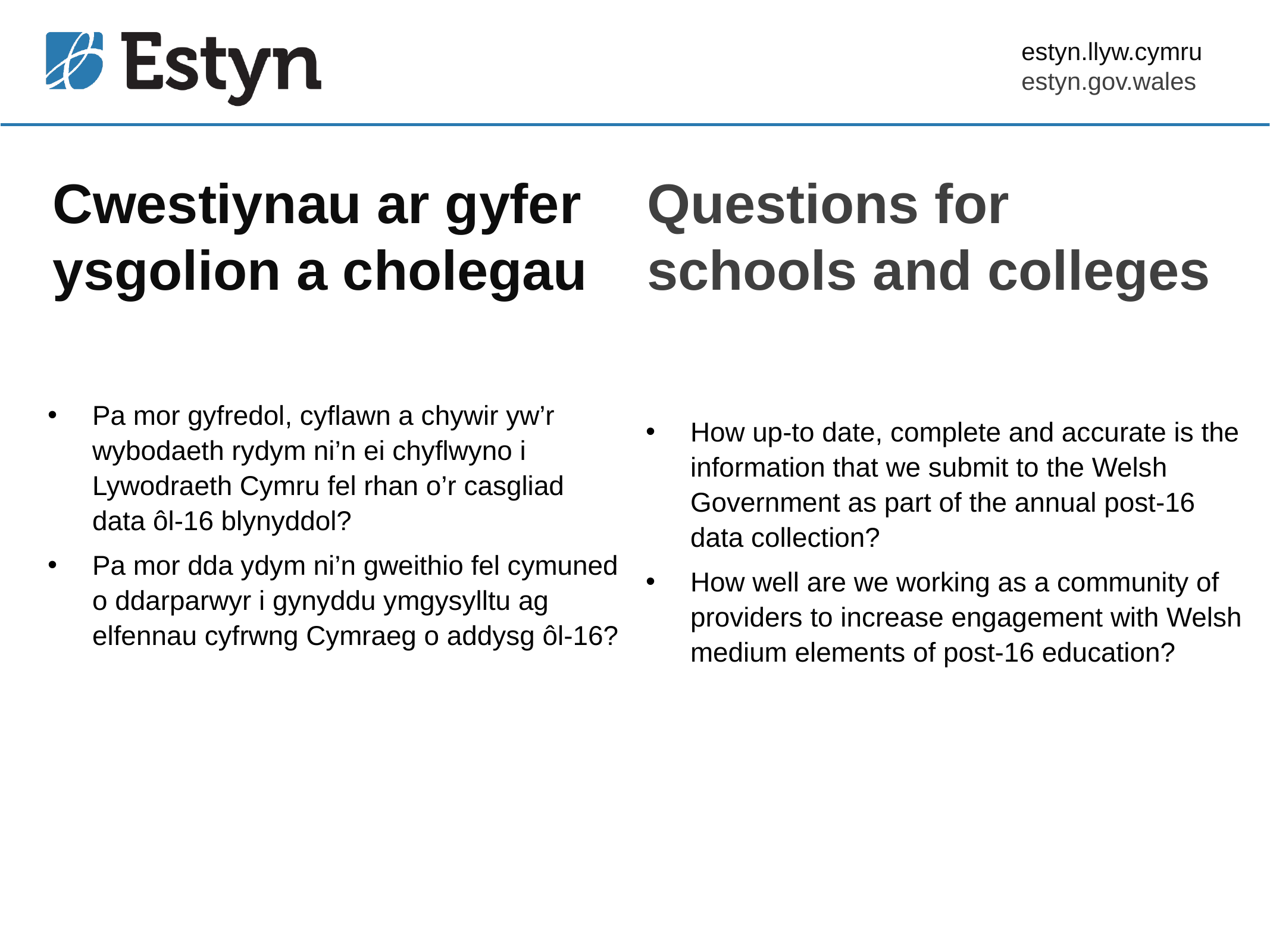

# Cwestiynau ar gyfer ysgolion a cholegau
Questions for schools and colleges

How up-to date, complete and accurate is the information that we submit to the Welsh Government as part of the annual post-16 data collection?
How well are we working as a community of providers to increase engagement with Welsh medium elements of post-16 education?

Pa mor gyfredol, cyflawn a chywir yw’r wybodaeth rydym ni’n ei chyflwyno i Lywodraeth Cymru fel rhan o’r casgliad data ôl-16 blynyddol?
Pa mor dda ydym ni’n gweithio fel cymuned o ddarparwyr i gynyddu ymgysylltu ag elfennau cyfrwng Cymraeg o addysg ôl-16?